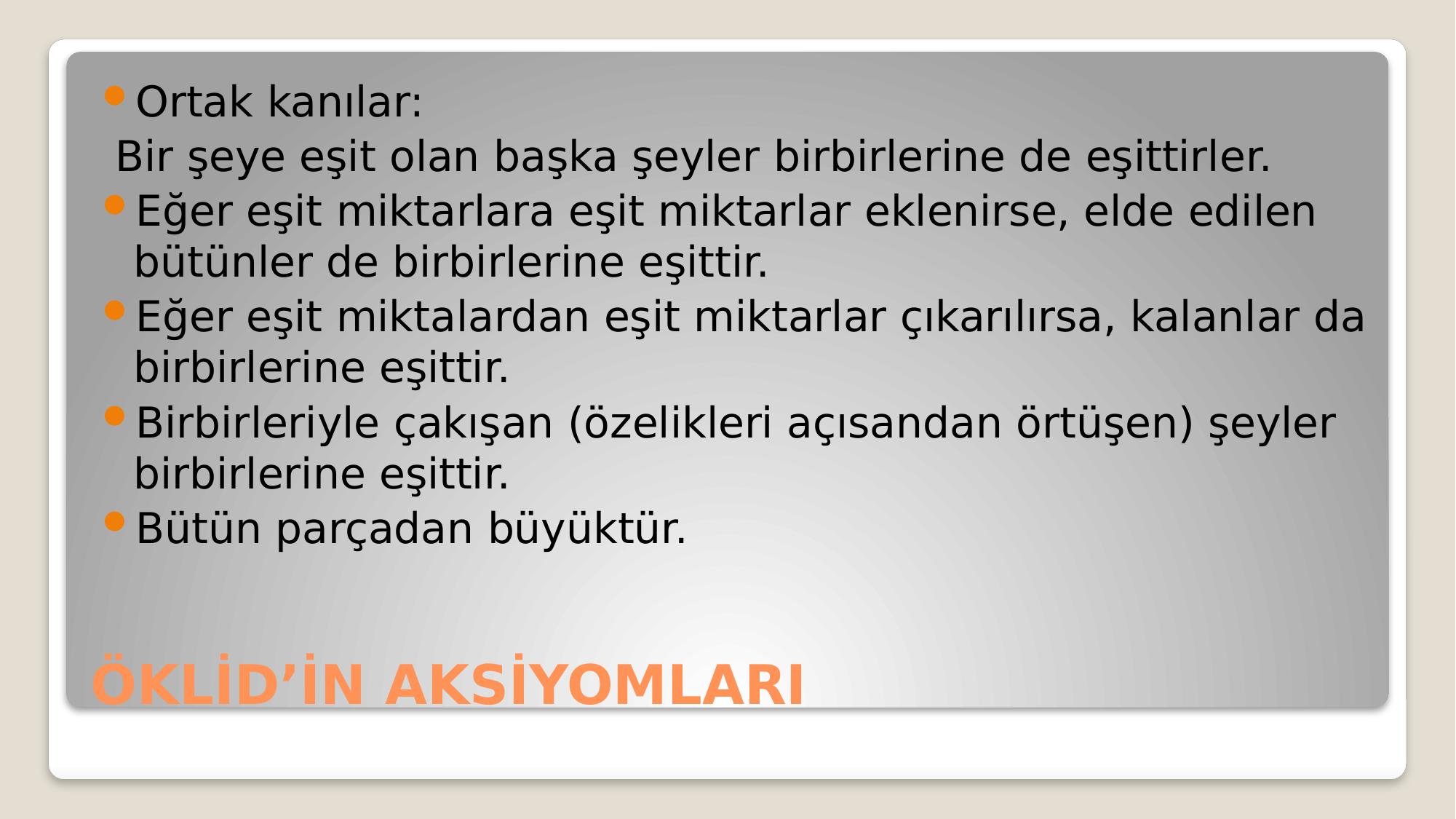

Ortak kanılar:
 Bir şeye eşit olan başka şeyler birbirlerine de eşittirler.
Eğer eşit miktarlara eşit miktarlar eklenirse, elde edilen bütünler de birbirlerine eşittir.
Eğer eşit miktalardan eşit miktarlar çıkarılırsa, kalanlar da birbirlerine eşittir.
Birbirleriyle çakışan (özelikleri açısandan örtüşen) şeyler birbirlerine eşittir.
Bütün parçadan büyüktür.
# ÖKLİD’İN AKSİYOMLARI